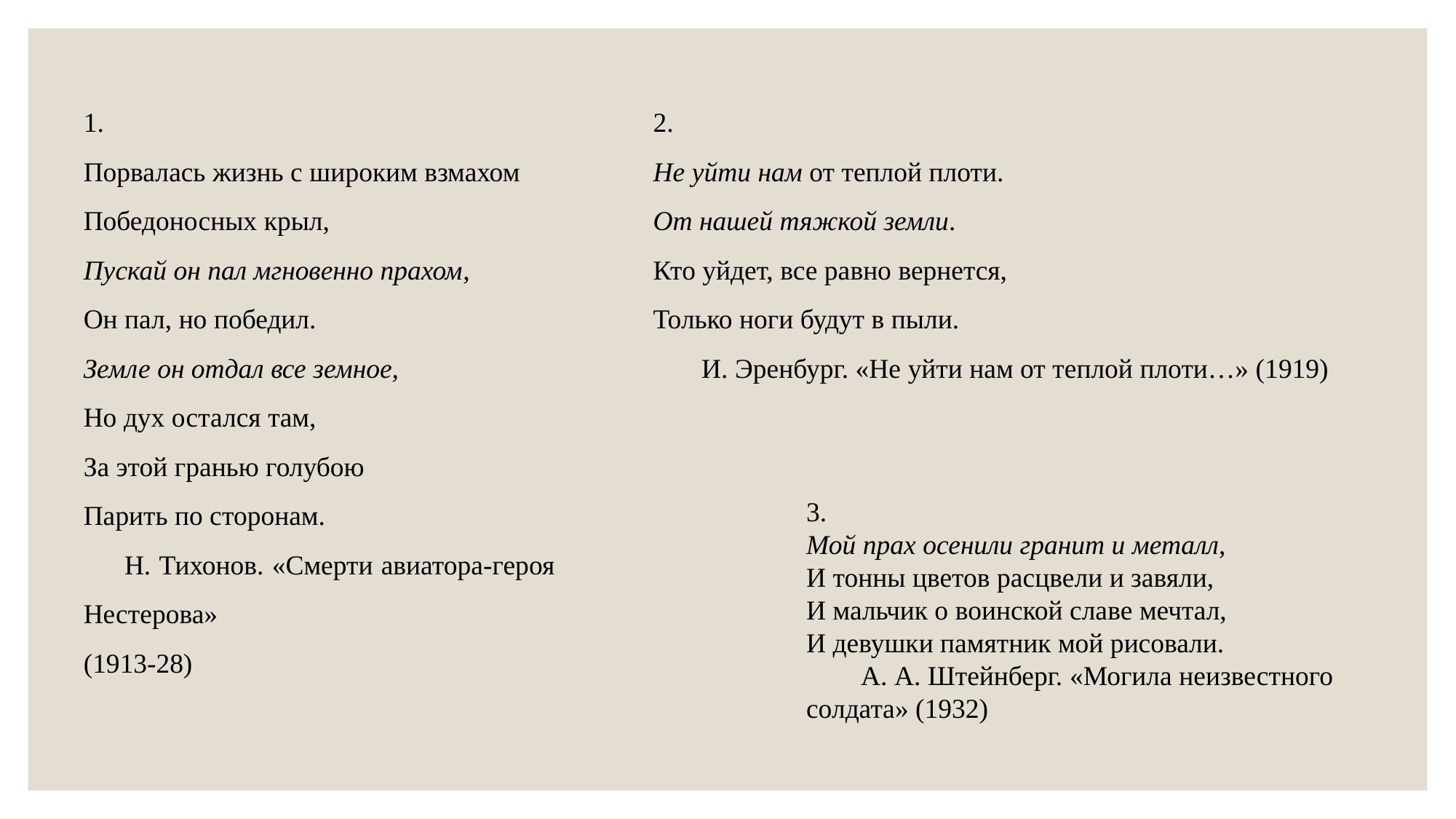

1.
Порвалась жизнь с широким взмахом
Победоносных крыл,
Пускай он пал мгновенно прахом,
Он пал, но победил.
Земле он отдал все земное,
Но дух остался там,
За этой гранью голубою
Парить по сторонам.
     Н. Тихонов. «Смерти авиатора-героя Нестерова»
(1913-28)
2.
Не уйти нам от теплой плоти.
От нашей тяжкой земли.
Кто уйдет, все равно вернется,
Только ноги будут в пыли.
       И. Эренбург. «Не уйти нам от теплой плоти…» (1919)
3.
Мой прах осенили гранит и металл,
И тонны цветов расцвели и завяли,
И мальчик о воинской славе мечтал,
И девушки памятник мой рисовали.
А. А. Штейнберг. «Могила неизвестного солдата» (1932)